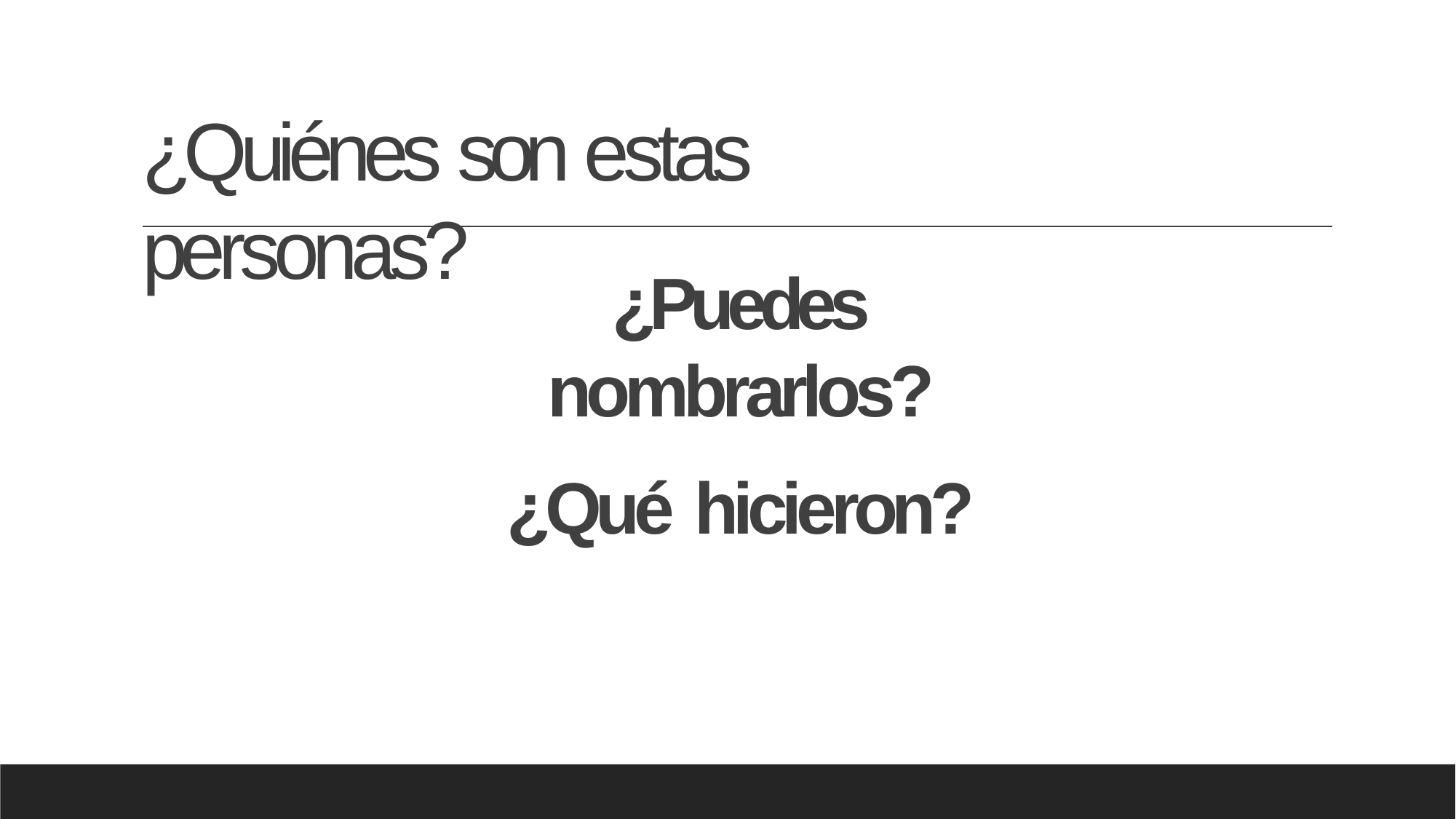

# ¿Quiénes son estas personas?
¿Puedes nombrarlos?
¿Qué hicieron?